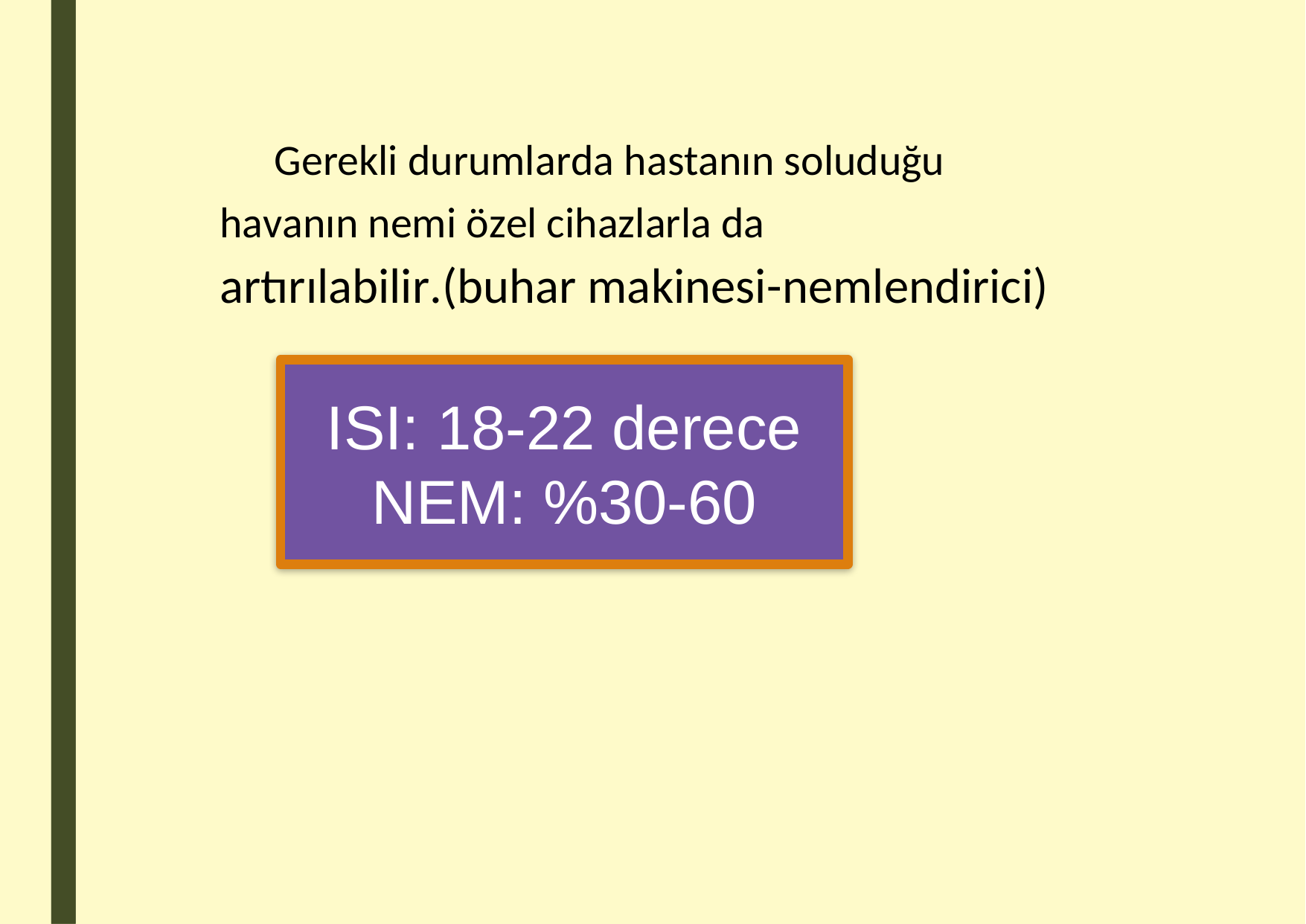

Gerekli durumlarda hastanın soluduğu
havanın nemi özel cihazlarla da
artırılabilir.(buhar makinesi-nemlendirici)
ISI: 18-22 derece
NEM: %30-60